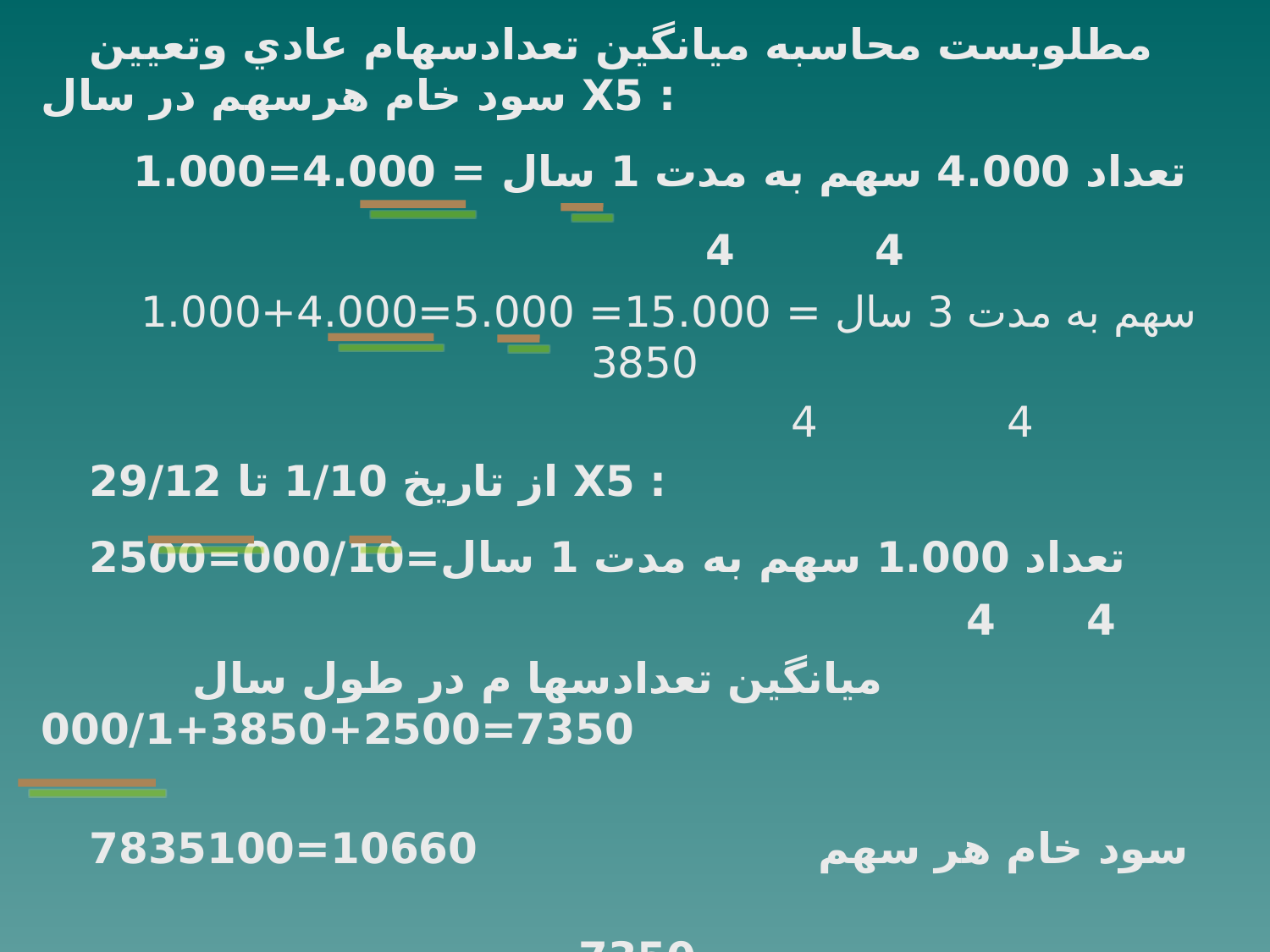

مطلوبست محاسبه ميانگين تعدادسهام عادي وتعيين سود خام هرسهم در سال X5 :
تعداد 4.000 سهم به مدت 1 سال = 4.000=1.000
					  4 	    4
1.000+4.000=5.000 سهم به مدت 3 سال = 15.000= 3850
                                    4              4
از تاريخ 1/10 تا 29/12 X5 :
تعداد 1.000 سهم به مدت 1 سال=000/10=2500
						           4	  4
ميانگين تعدادسها م در طول سال        7350=2500+3850+000/1

سود خام هر سهم                       10660=7835100
								          7350